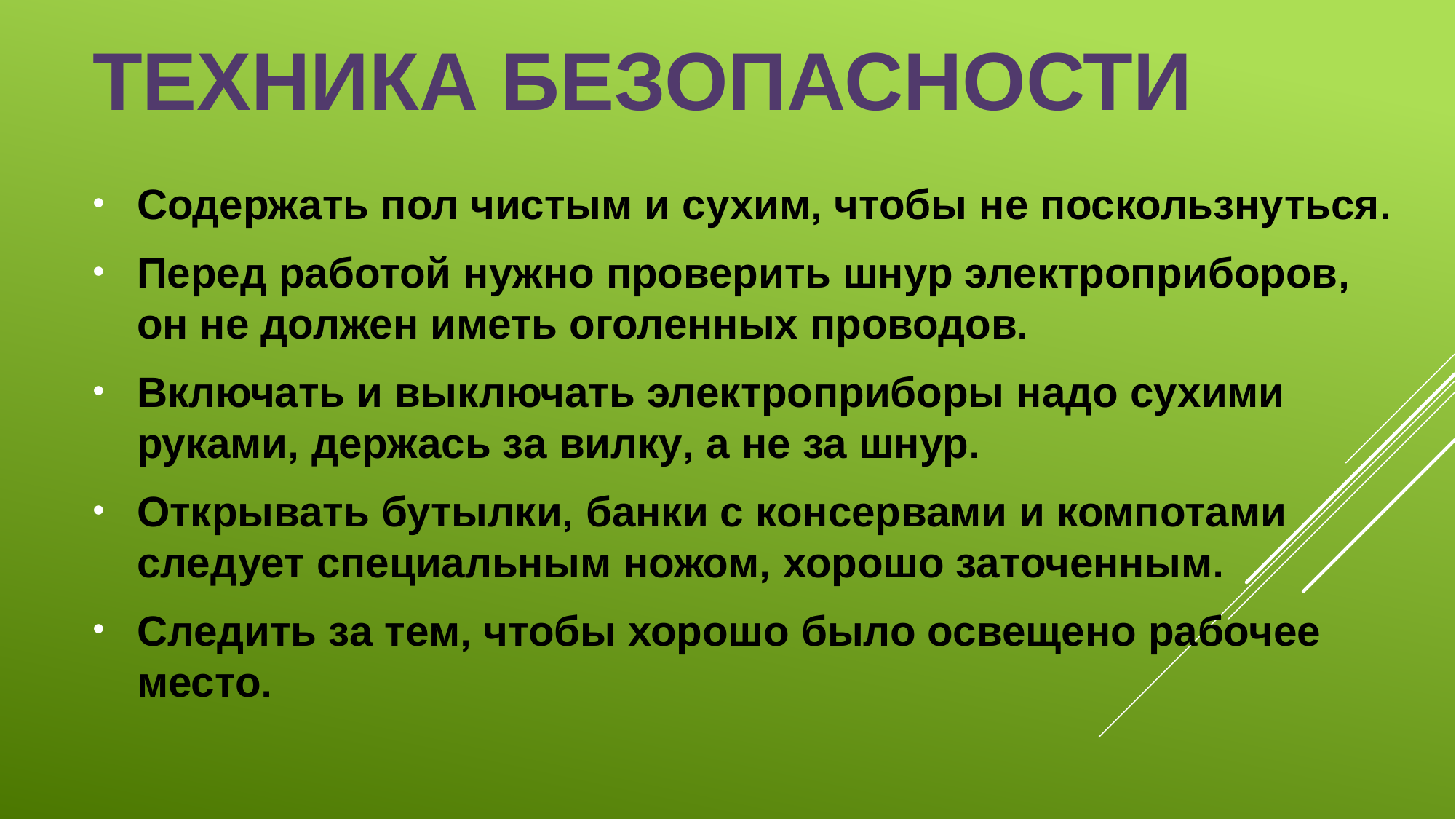

# Техника безопасности
Содержать пол чистым и сухим, чтобы не поскользнуться.
Перед работой нужно проверить шнур электроприборов, он не должен иметь оголенных проводов.
Включать и выключать электроприборы надо сухими руками, держась за вилку, а не за шнур.
Открывать бутылки, банки с консервами и компотами следует специальным ножом, хорошо заточенным.
Следить за тем, чтобы хорошо было освещено рабочее место.